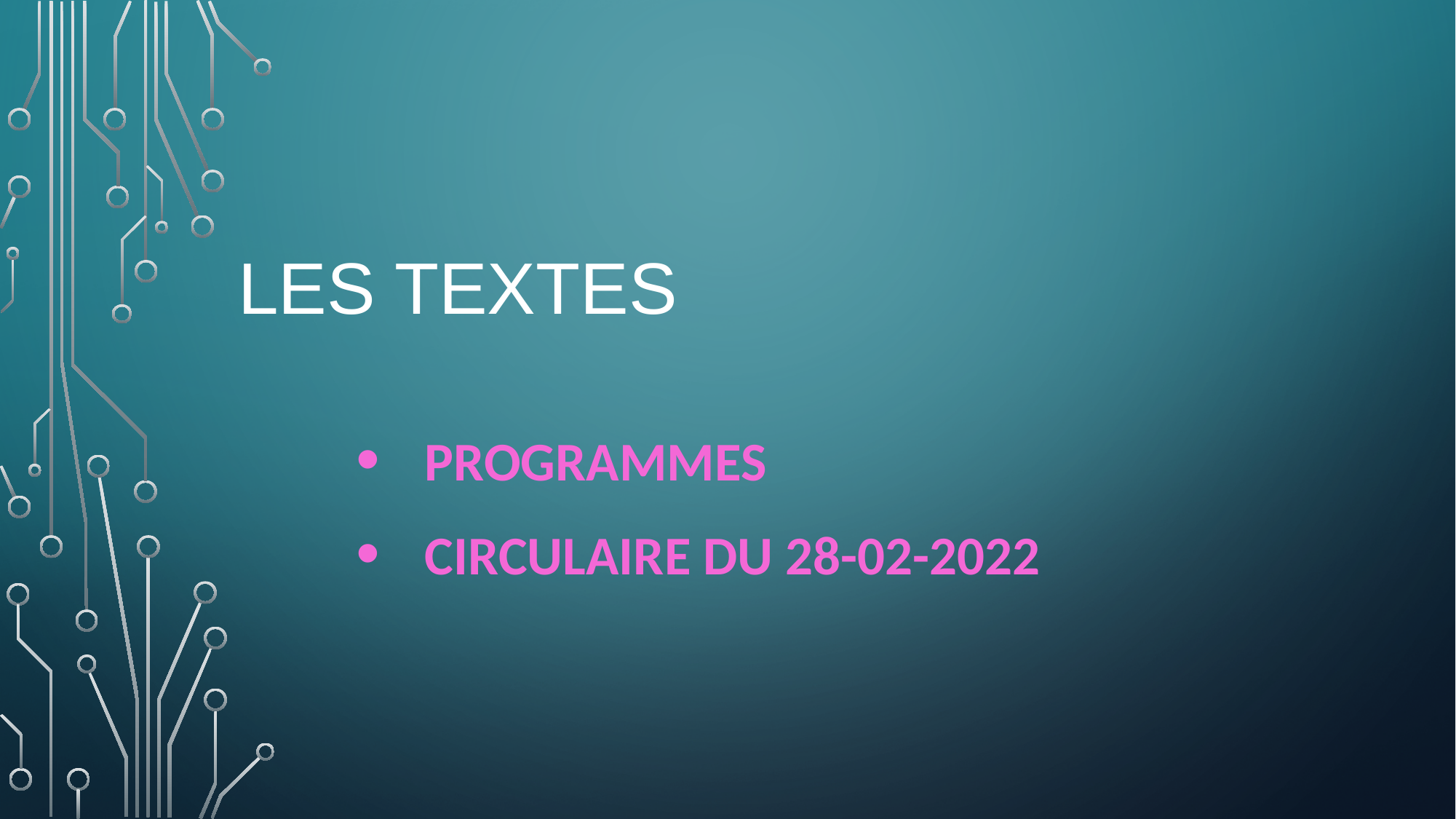

# LES TEXTES

Programmes
Circulaire du 28-02-2022